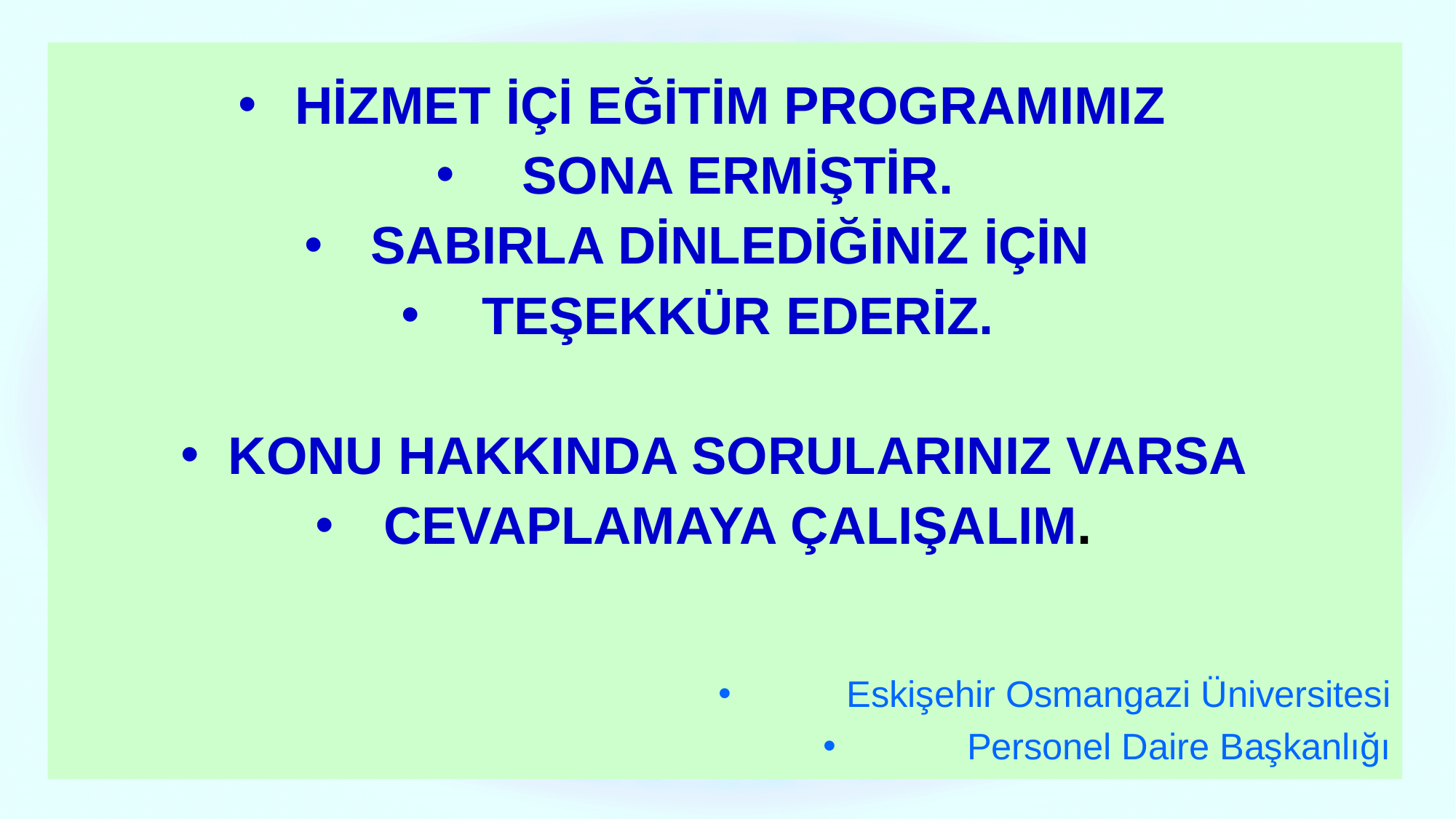

HİZMET İÇİ EĞİTİM PROGRAMIMIZ
SONA ERMİŞTİR.
SABIRLA DİNLEDİĞİNİZ İÇİN
TEŞEKKÜR EDERİZ.

KONU HAKKINDA SORULARINIZ VARSA
CEVAPLAMAYA ÇALIŞALIM.

Eskişehir Osmangazi Üniversitesi
Personel Daire Başkanlığı